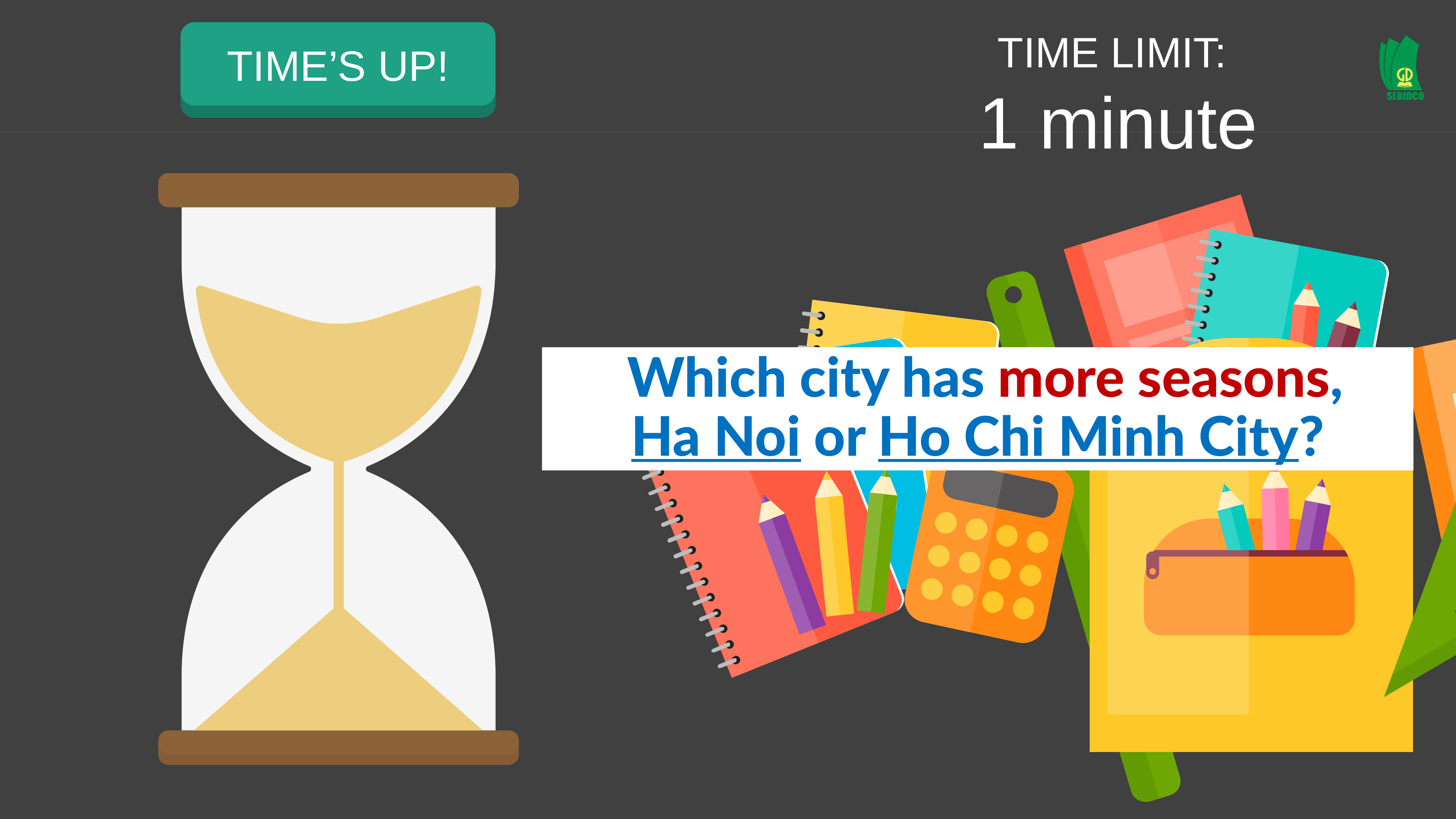

START TIMER

TIME’S UP!

TIME LIMIT:
1 minute

	Which city has more seasons,
Ha Noi or Ho Chi Minh City?